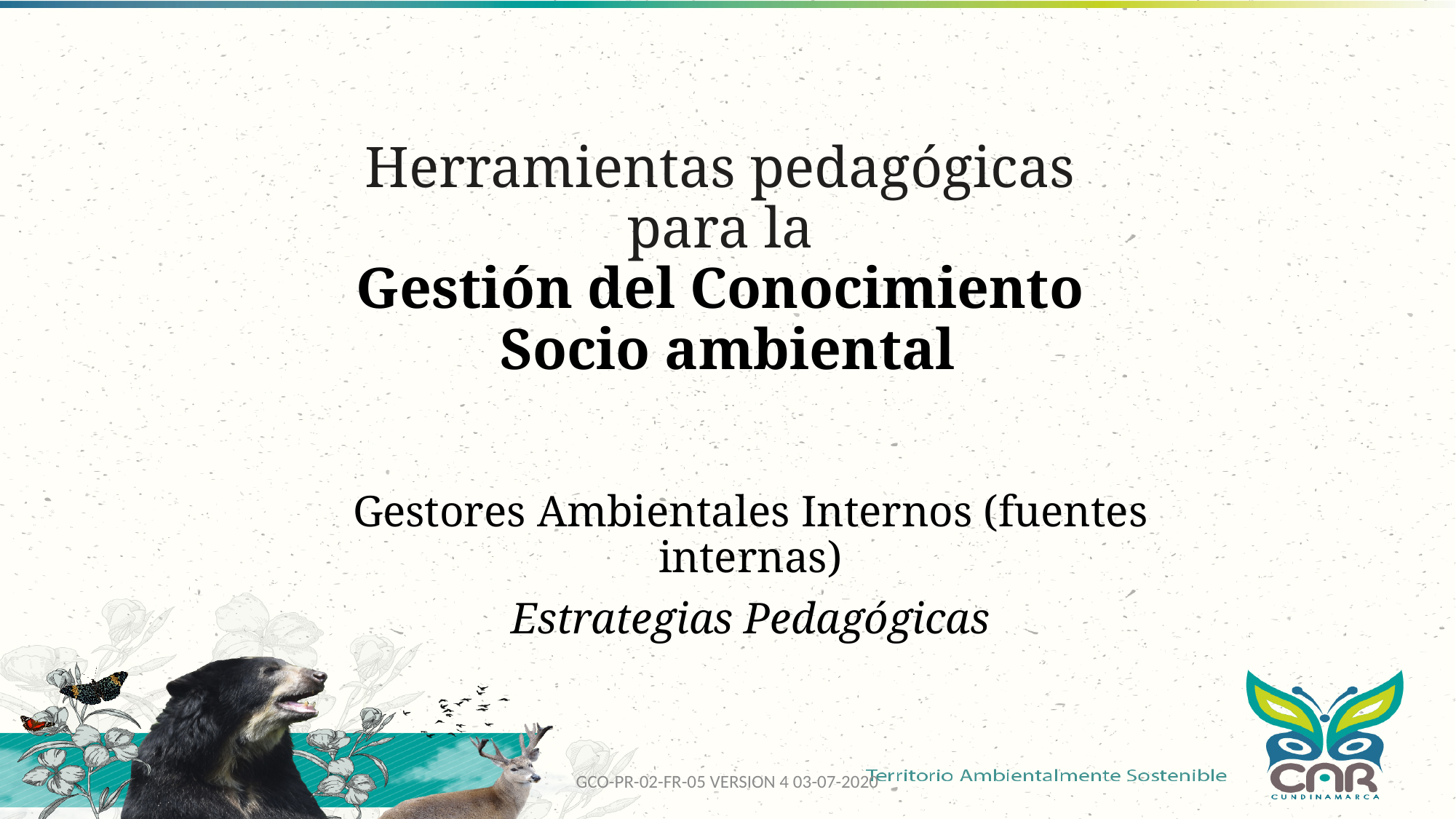

# Herramientas pedagógicas para la Gestión del Conocimiento Socio ambiental
Gestores Ambientales Internos (fuentes internas)
Estrategias Pedagógicas
GCO-PR-02-FR-05 VERSION 4 03-07-2020